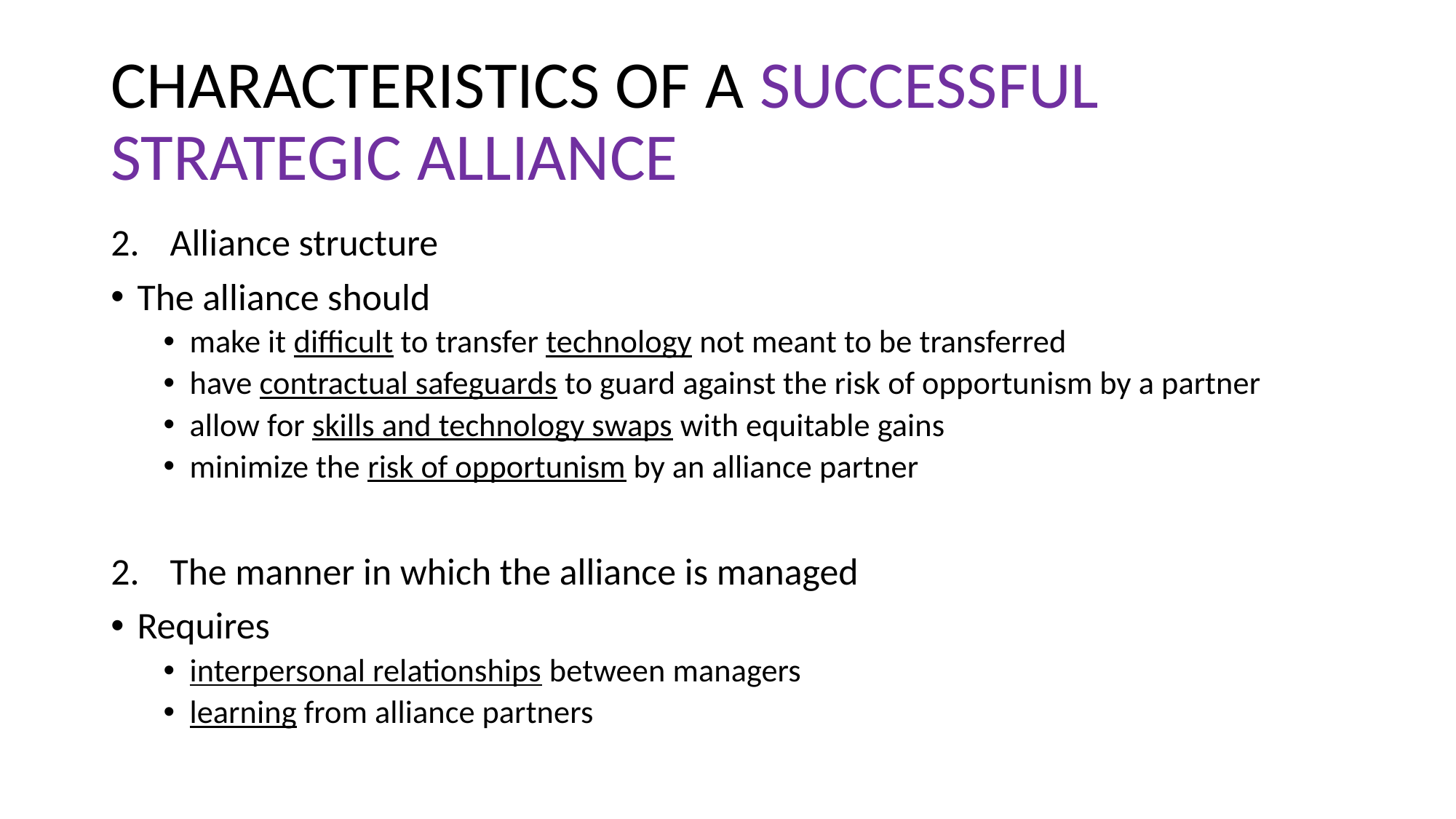

# CHARACTERISTICS OF A SUCCESSFUL STRATEGIC ALLIANCE
Alliance structure
The alliance should
make it difficult to transfer technology not meant to be transferred
have contractual safeguards to guard against the risk of opportunism by a partner
allow for skills and technology swaps with equitable gains
minimize the risk of opportunism by an alliance partner

The manner in which the alliance is managed
Requires
interpersonal relationships between managers
learning from alliance partners